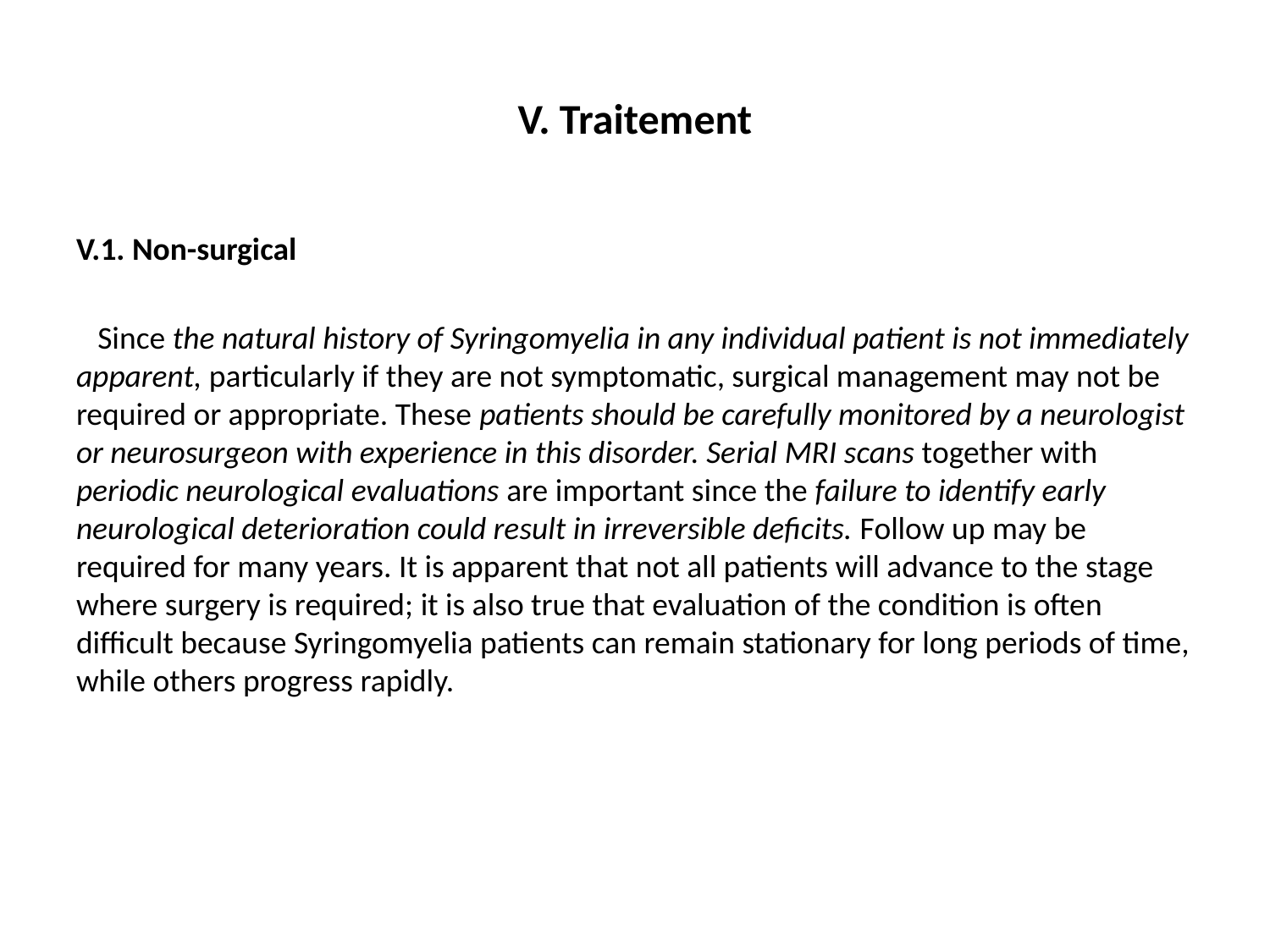

# V. Traitement
V.1. Non-surgical

   Since the natural history of Syringomyelia in any individual patient is not immediately apparent, particularly if they are not symptomatic, surgical management may not be required or appropriate. These patients should be carefully monitored by a neurologist or neurosurgeon with experience in this disorder. Serial MRI scans together with periodic neurological evaluations are important since the failure to identify early neurological deterioration could result in irreversible deficits. Follow up may be required for many years. It is apparent that not all patients will advance to the stage where surgery is required; it is also true that evaluation of the condition is often difficult because Syringomyelia patients can remain stationary for long periods of time, while others progress rapidly.